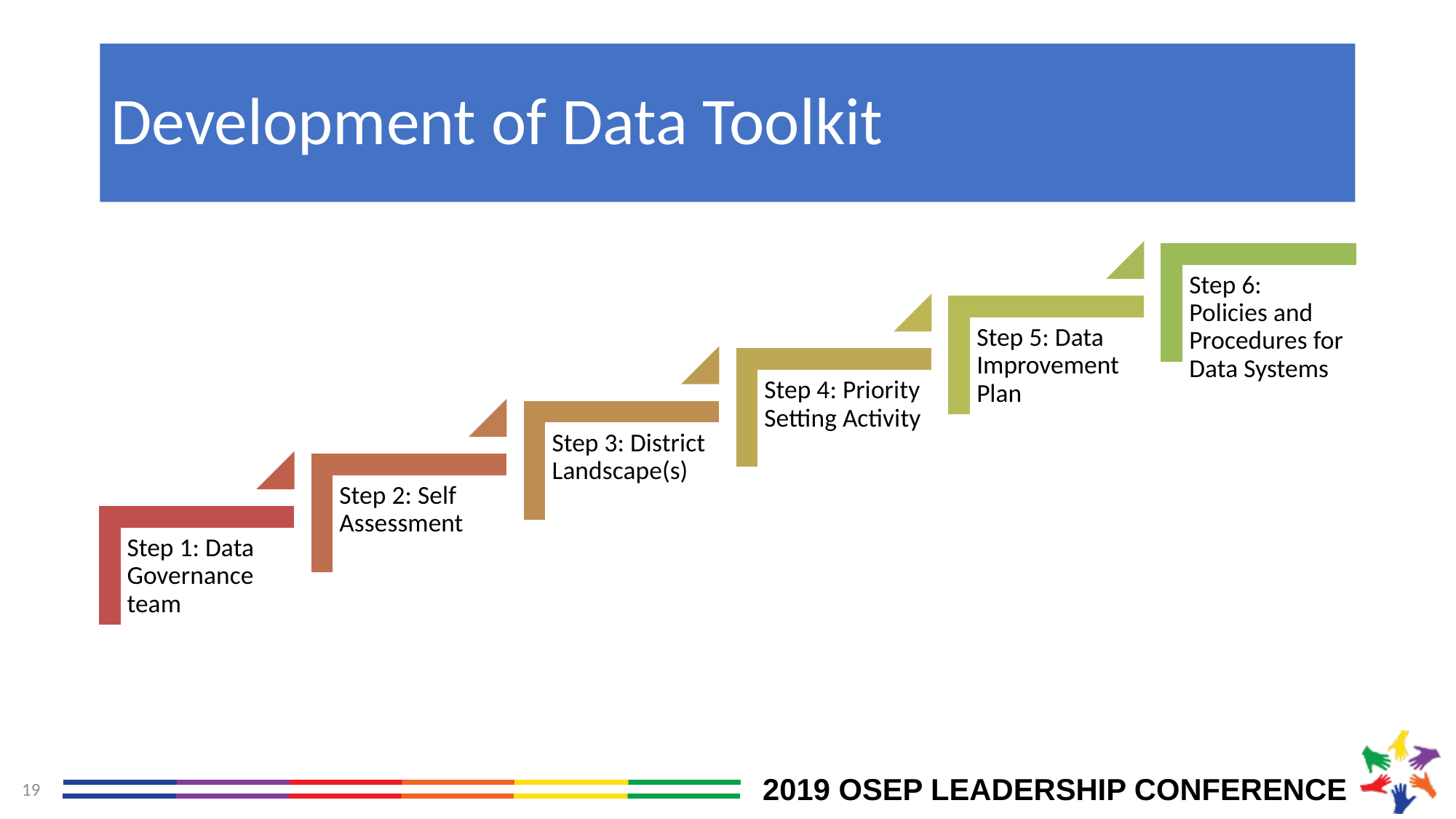

# Development of Data Toolkit
Step 1: Data Governance team
Step 2: Self Assessment
Step 3: District Landscape(s)
Step 4: Priority Setting Activity
Step 5: Data Improvement Plan
Step 6:  Policies and Procedures for Data Systems
19